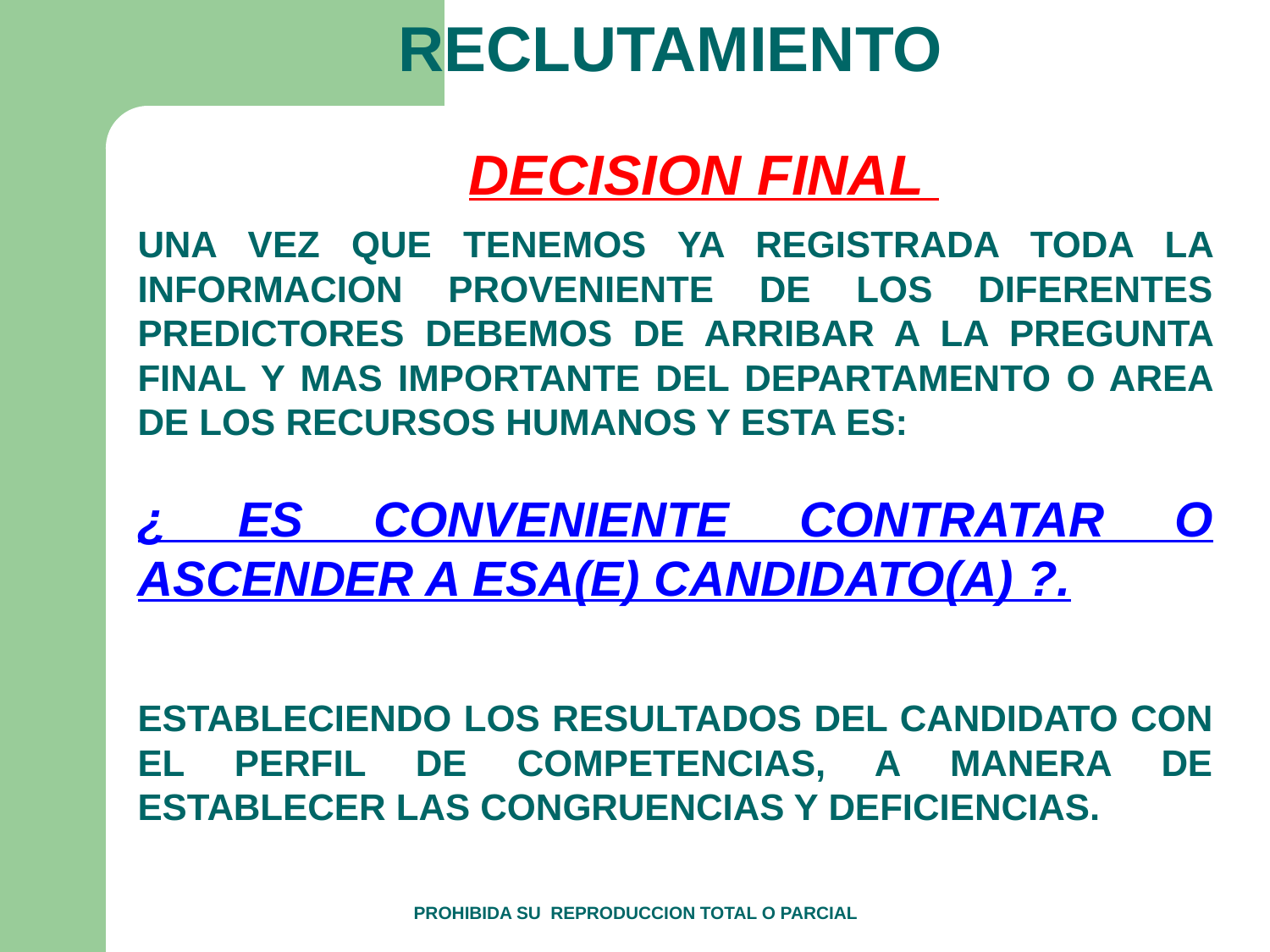

RECLUTAMIENTO
DECISION FINAL
UNA VEZ QUE TENEMOS YA REGISTRADA TODA LA INFORMACION PROVENIENTE DE LOS DIFERENTES PREDICTORES DEBEMOS DE ARRIBAR A LA PREGUNTA FINAL Y MAS IMPORTANTE DEL DEPARTAMENTO O AREA DE LOS RECURSOS HUMANOS Y ESTA ES:

¿ ES CONVENIENTE CONTRATAR O ASCENDER A ESA(E) CANDIDATO(A) ?.

ESTABLECIENDO LOS RESULTADOS DEL CANDIDATO CON EL PERFIL DE COMPETENCIAS, A MANERA DE ESTABLECER LAS CONGRUENCIAS Y DEFICIENCIAS.